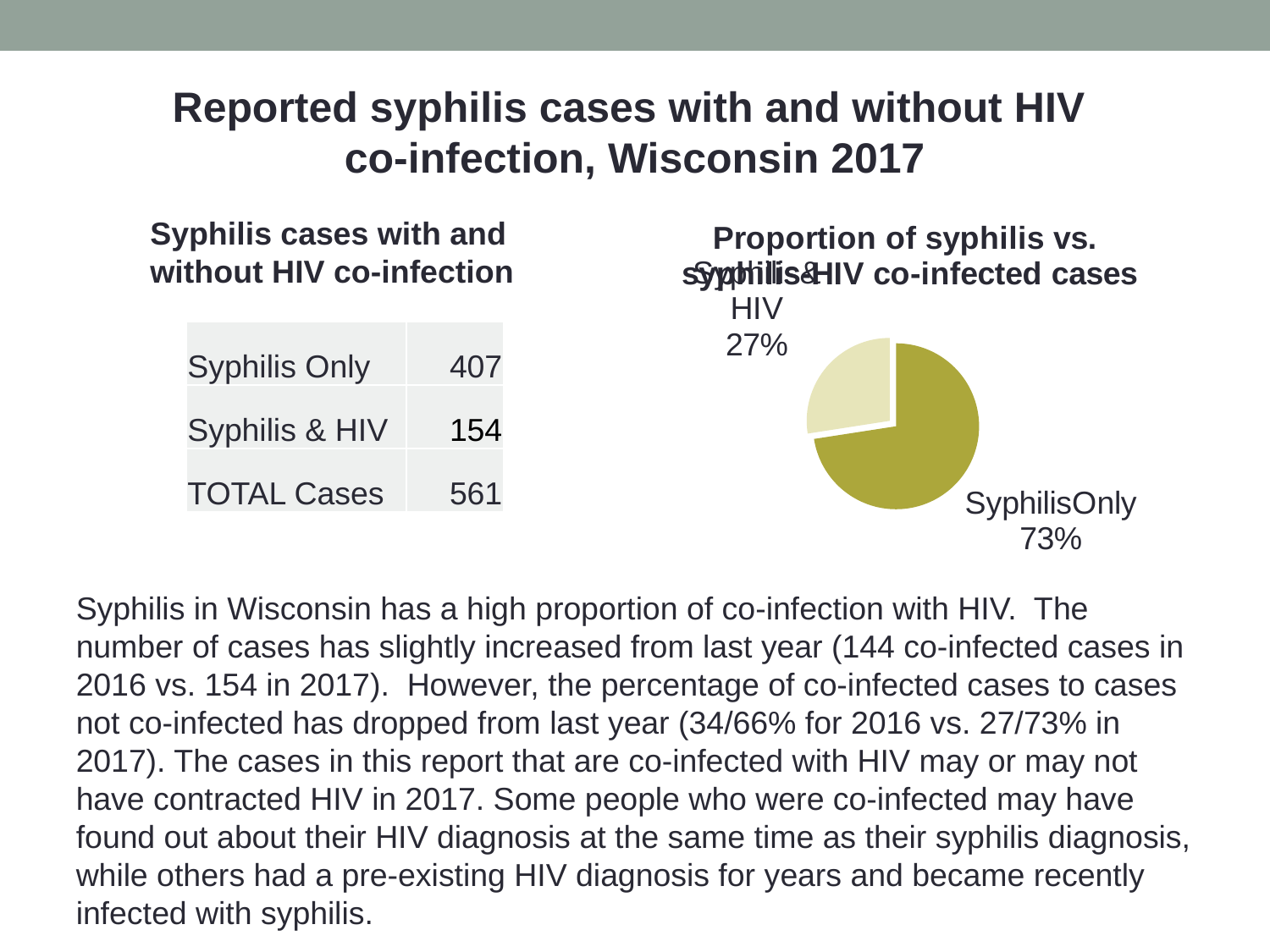

Reported syphilis cases with and without HIV
co-infection, Wisconsin 2017

### Chart: Proportion of syphilis vs.
 syphilis-HIV co-infected cases

| Category |  |
|---|---|
| Syphilis Only | 407.0 |
| Syphilis-HIV | 154.0 |
Syphilis cases with and without HIV co-infection
| Syphilis Only | 407 |
| --- | --- |
| Syphilis & HIV | 154 |
| TOTAL Cases | 561 |
Syphilis in Wisconsin has a high proportion of co-infection with HIV.  The number of cases has slightly increased from last year (144 co-infected cases in 2016 vs. 154 in 2017).  However, the percentage of co-infected cases to cases not co-infected has dropped from last year (34/66% for 2016 vs. 27/73% in 2017). The cases in this report that are co-infected with HIV may or may not have contracted HIV in 2017. Some people who were co-infected may have found out about their HIV diagnosis at the same time as their syphilis diagnosis, while others had a pre-existing HIV diagnosis for years and became recently infected with syphilis.